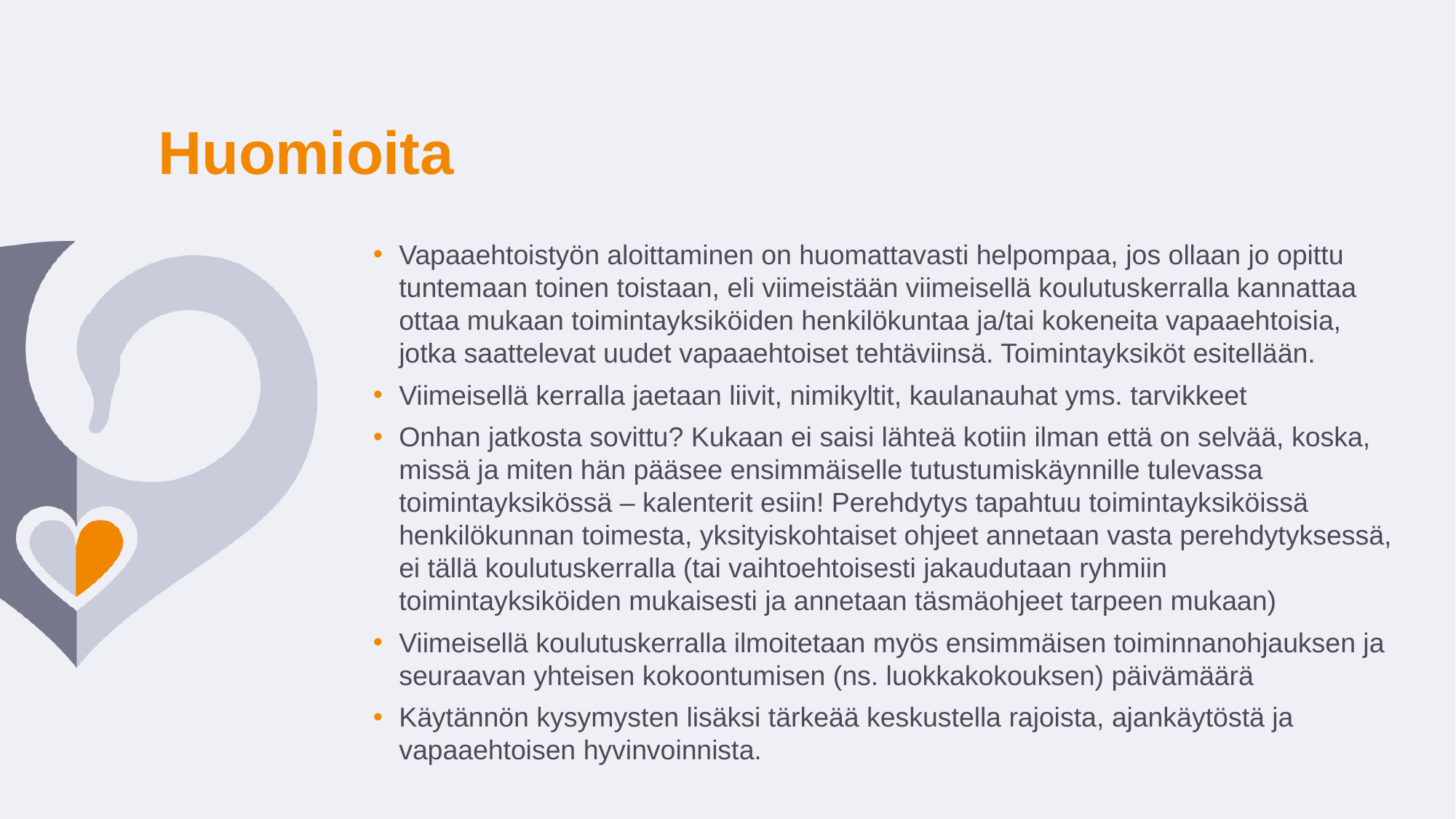

Huomioita
Vapaaehtoistyön aloittaminen on huomattavasti helpompaa, jos ollaan jo opittu tuntemaan toinen toistaan, eli viimeistään viimeisellä koulutuskerralla kannattaa ottaa mukaan toimintayksiköiden henkilökuntaa ja/tai kokeneita vapaaehtoisia, jotka saattelevat uudet vapaaehtoiset tehtäviinsä. Toimintayksiköt esitellään.
Viimeisellä kerralla jaetaan liivit, nimikyltit, kaulanauhat yms. tarvikkeet
Onhan jatkosta sovittu? Kukaan ei saisi lähteä kotiin ilman että on selvää, koska, missä ja miten hän pääsee ensimmäiselle tutustumiskäynnille tulevassa toimintayksikössä – kalenterit esiin! Perehdytys tapahtuu toimintayksiköissä henkilökunnan toimesta, yksityiskohtaiset ohjeet annetaan vasta perehdytyksessä, ei tällä koulutuskerralla (tai vaihtoehtoisesti jakaudutaan ryhmiin toimintayksiköiden mukaisesti ja annetaan täsmäohjeet tarpeen mukaan)
Viimeisellä koulutuskerralla ilmoitetaan myös ensimmäisen toiminnanohjauksen ja seuraavan yhteisen kokoontumisen (ns. luokkakokouksen) päivämäärä
Käytännön kysymysten lisäksi tärkeää keskustella rajoista, ajankäytöstä ja vapaaehtoisen hyvinvoinnista.